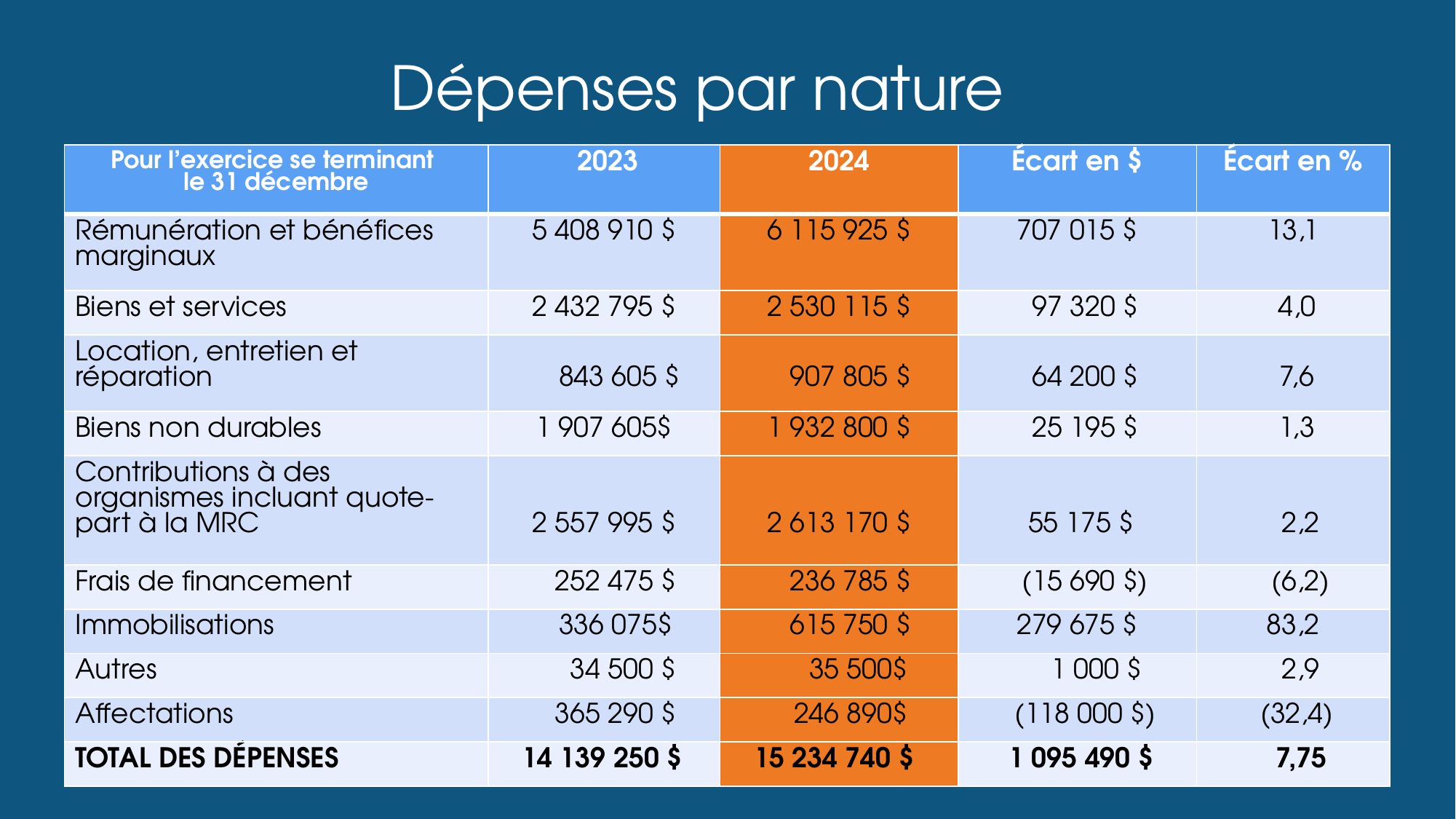

Dépenses par nature
| Pour l’exercice se terminant le 31 décembre | 2023 | 2024 | Écart en $ | Écart en % |
| --- | --- | --- | --- | --- |
| Rémunération et bénéfices marginaux | 5 408 910 $ | 6 115 925 $ | 707 015 $ | 13,1 |
| Biens et services | 2 432 795 $ | 2 530 115 $ | 97 320 $ | 4,0 |
| Location, entretien et réparation | 843 605 $ | 907 805 $ | 64 200 $ | 7,6 |
| Biens non durables | 1 907 605$ | 1 932 800 $ | 25 195 $ | 1,3 |
| Contributions à des organismes incluant quote-part à la MRC | 2 557 995 $ | 2 613 170 $ | 55 175 $ | 2,2 |
| Frais de financement | 252 475 $ | 236 785 $ | (15 690 $) | (6,2) |
| Immobilisations | 336 075$ | 615 750 $ | 279 675 $ | 83,2 |
| Autres | 34 500 $ | 35 500$ | 1 000 $ | 2,9 |
| Affectations | 365 290 $ | 246 890$ | (118 000 $) | (32,4) |
| TOTAL DES DÉPENSES | 14 139 250 $ | 15 234 740 $ | 1 095 490 $ | 7,75 |